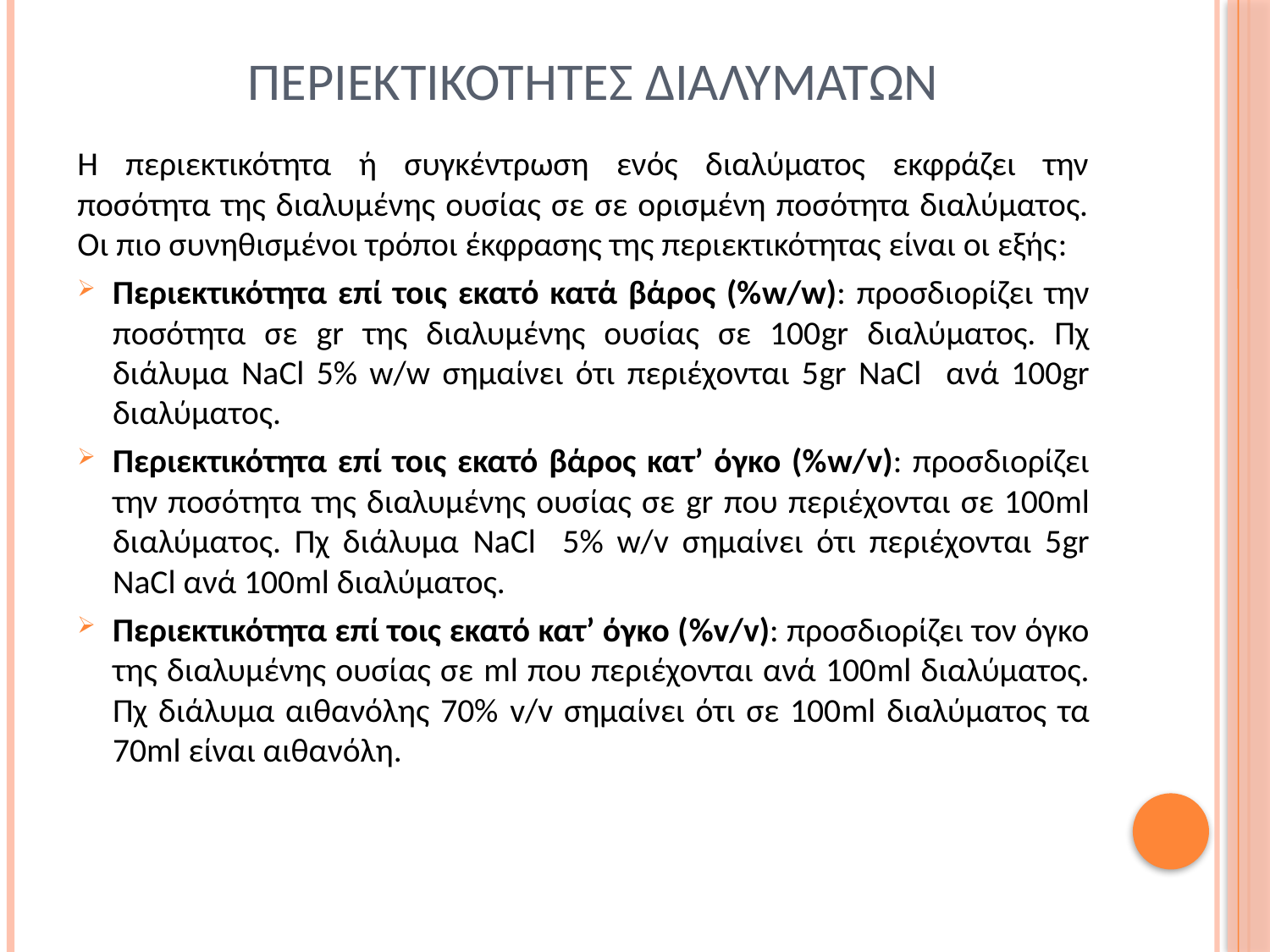

# Περιεκτικοτητεσ διαλυματων
Η περιεκτικότητα ή συγκέντρωση ενός διαλύματος εκφράζει την ποσότητα της διαλυμένης ουσίας σε σε ορισμένη ποσότητα διαλύματος. Οι πιο συνηθισμένοι τρόποι έκφρασης της περιεκτικότητας είναι οι εξής:
Περιεκτικότητα επί τοις εκατό κατά βάρος (%w/w): προσδιορίζει την ποσότητα σε gr της διαλυμένης ουσίας σε 100gr διαλύματος. Πχ διάλυμα NaCl 5% w/w σημαίνει ότι περιέχονται 5gr NaCl  ανά 100gr διαλύματος.
Περιεκτικότητα επί τοις εκατό βάρος κατ’ όγκο (%w/v): προσδιορίζει την ποσότητα της διαλυμένης ουσίας σε gr που περιέχονται σε 100ml διαλύματος. Πχ διάλυμα NaCl  5% w/v σημαίνει ότι περιέχονται 5gr NaCl ανά 100ml διαλύματος.
Περιεκτικότητα επί τοις εκατό κατ’ όγκο (%v/v): προσδιορίζει τον όγκο της διαλυμένης ουσίας σε ml που περιέχονται ανά 100ml διαλύματος. Πχ διάλυμα αιθανόλης 70% v/v σημαίνει ότι σε 100ml διαλύματος τα 70ml είναι αιθανόλη.